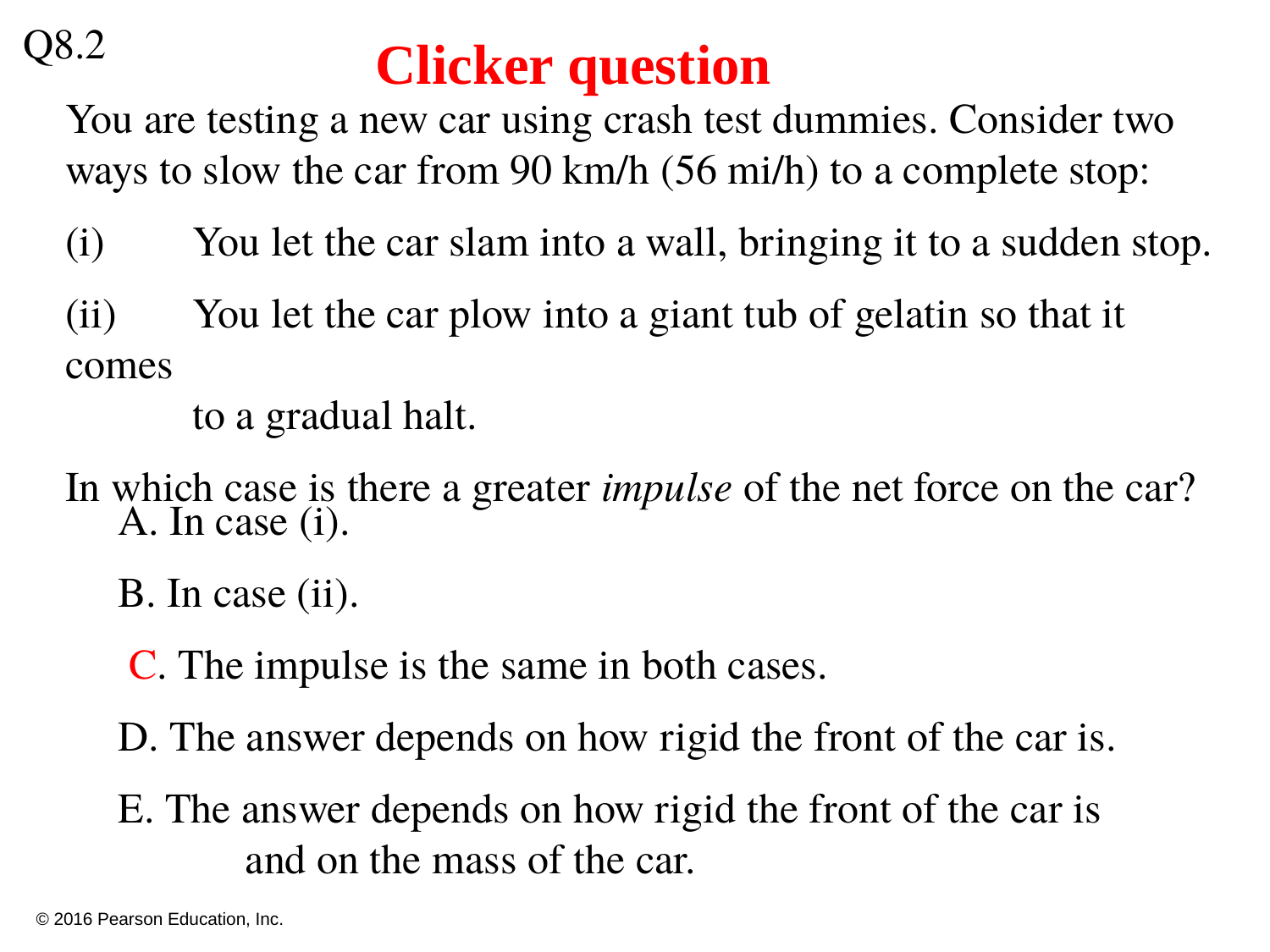

Q8.2
Clicker question
You are testing a new car using crash test dummies. Consider two ways to slow the car from 90 km/h (56 mi/h) to a complete stop:
(i)	You let the car slam into a wall, bringing it to a sudden stop.
(ii)	You let the car plow into a giant tub of gelatin so that it comes
	to a gradual halt.
In which case is there a greater impulse of the net force on the car?
A. In case (i).
B. In case (ii).
 C. The impulse is the same in both cases.
D. The answer depends on how rigid the front of the car is.
E. The answer depends on how rigid the front of the car is
	and on the mass of the car.